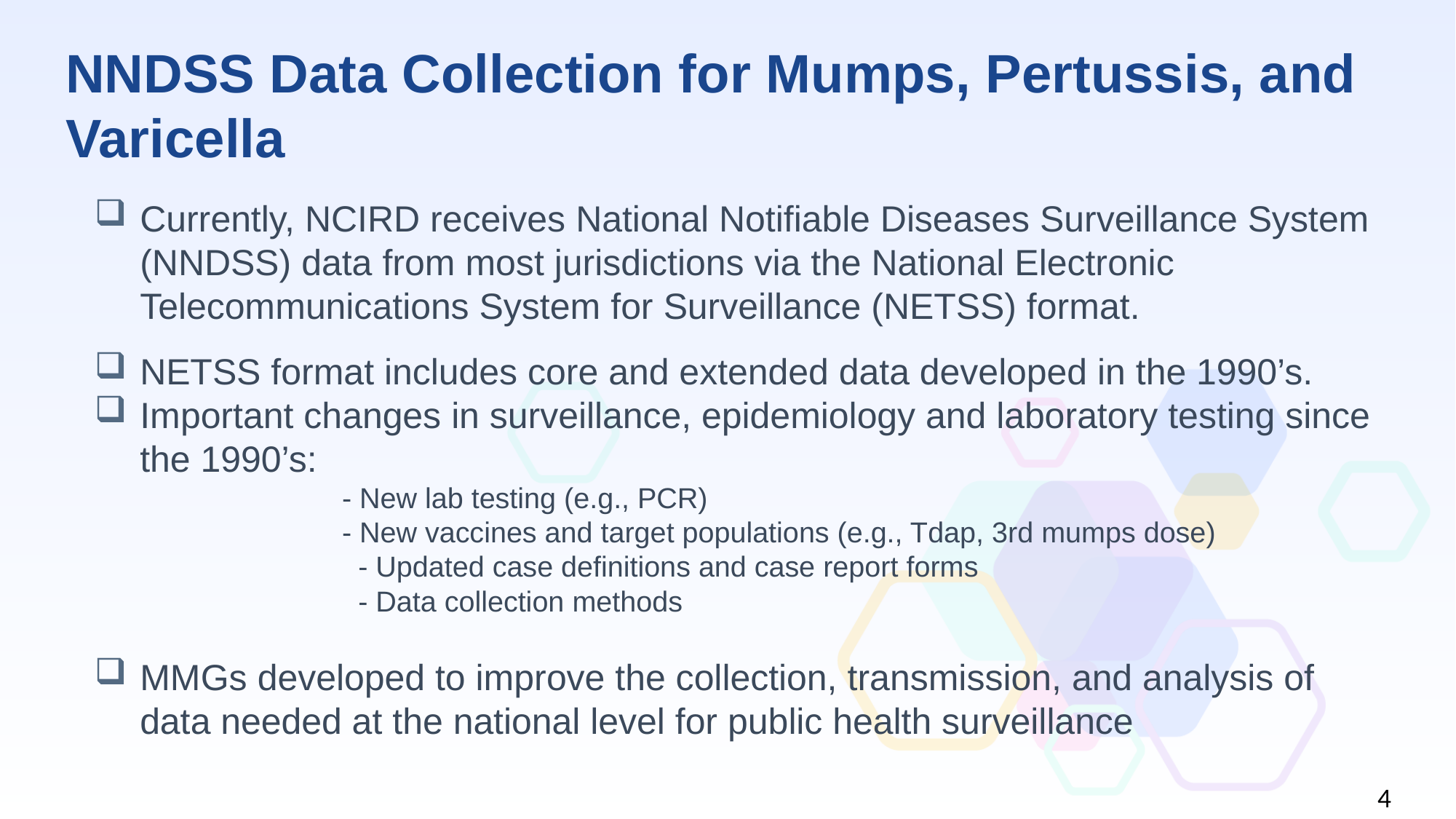

# NNDSS Data Collection for Mumps, Pertussis, and Varicella
Currently, NCIRD receives National Notifiable Diseases Surveillance System (NNDSS) data from most jurisdictions via the National Electronic Telecommunications System for Surveillance (NETSS) format.
NETSS format includes core and extended data developed in the 1990’s.
Important changes in surveillance, epidemiology and laboratory testing since the 1990’s:
		- New lab testing (e.g., PCR)
		- New vaccines and target populations (e.g., Tdap, 3rd mumps dose)
			- Updated case definitions and case report forms
			- Data collection methods
MMGs developed to improve the collection, transmission, and analysis of data needed at the national level for public health surveillance
4